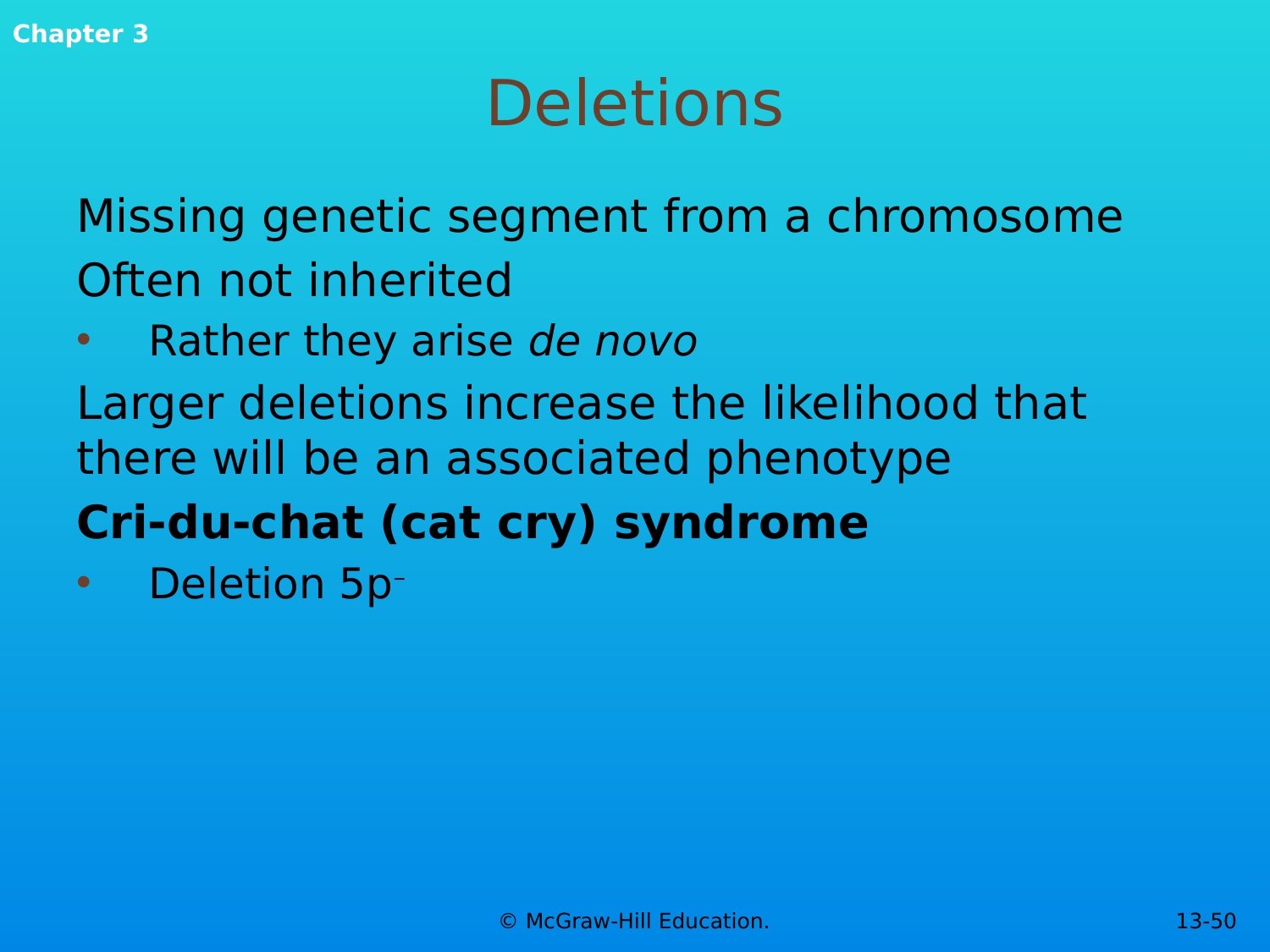

# Deletions
Missing genetic segment from a chromosome
Often not inherited
Rather they arise de novo
Larger deletions increase the likelihood that there will be an associated phenotype
Cri-du-chat (cat cry) syndrome
Deletion 5p–